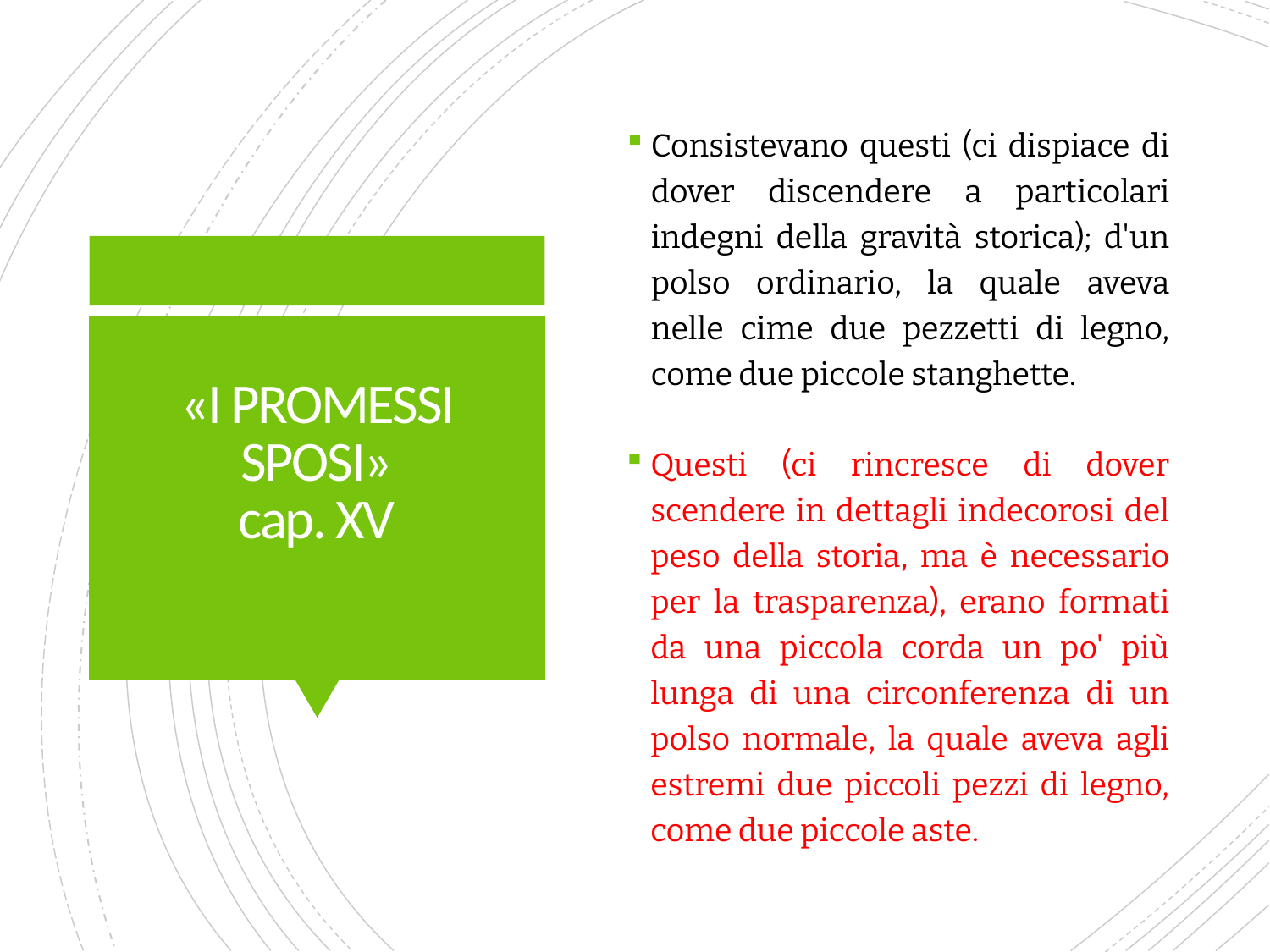

Consistevano questi (ci dispiace di dover discendere a particolari indegni della gravità storica); d'un polso ordinario, la quale aveva nelle cime due pezzetti di legno, come due piccole stanghette.

# «I PROMESSI SPOSI» cap. XV
Questi (ci rincresce di dover scendere in dettagli indecorosi del peso della storia, ma è necessario per la trasparenza), erano formati da una piccola corda un po' più lunga di una circonferenza di un polso normale, la quale aveva agli estremi due piccoli pezzi di legno, come due piccole aste.